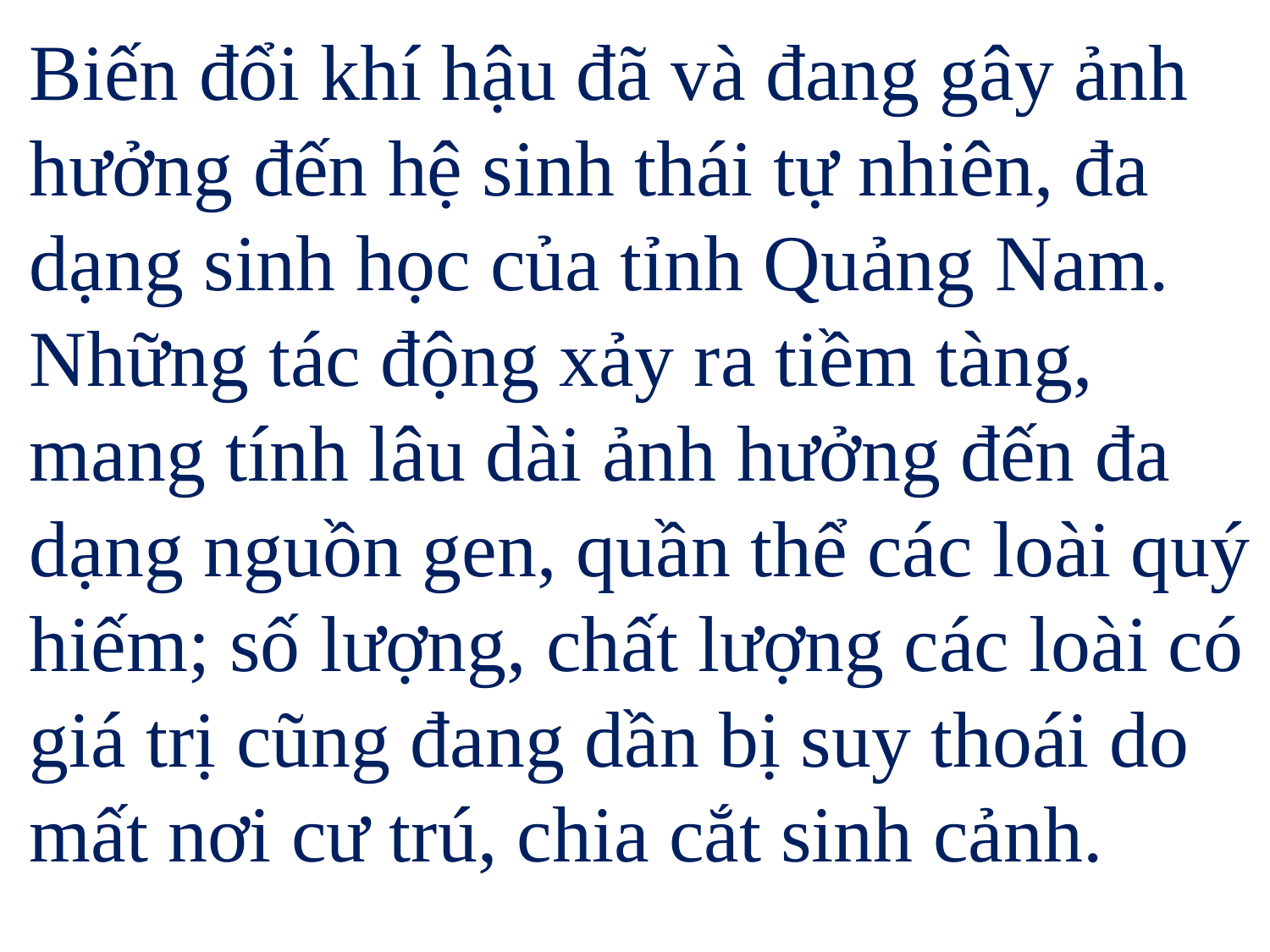

Biến đổi khí hậu đã và đang gây ảnh hưởng đến hệ sinh thái tự nhiên, đa dạng sinh học của tỉnh Quảng Nam. Những tác động xảy ra tiềm tàng, mang tính lâu dài ảnh hưởng đến đa dạng nguồn gen, quần thể các loài quý hiếm; số lượng, chất lượng các loài có giá trị cũng đang dần bị suy thoái do mất nơi cư trú, chia cắt sinh cảnh.